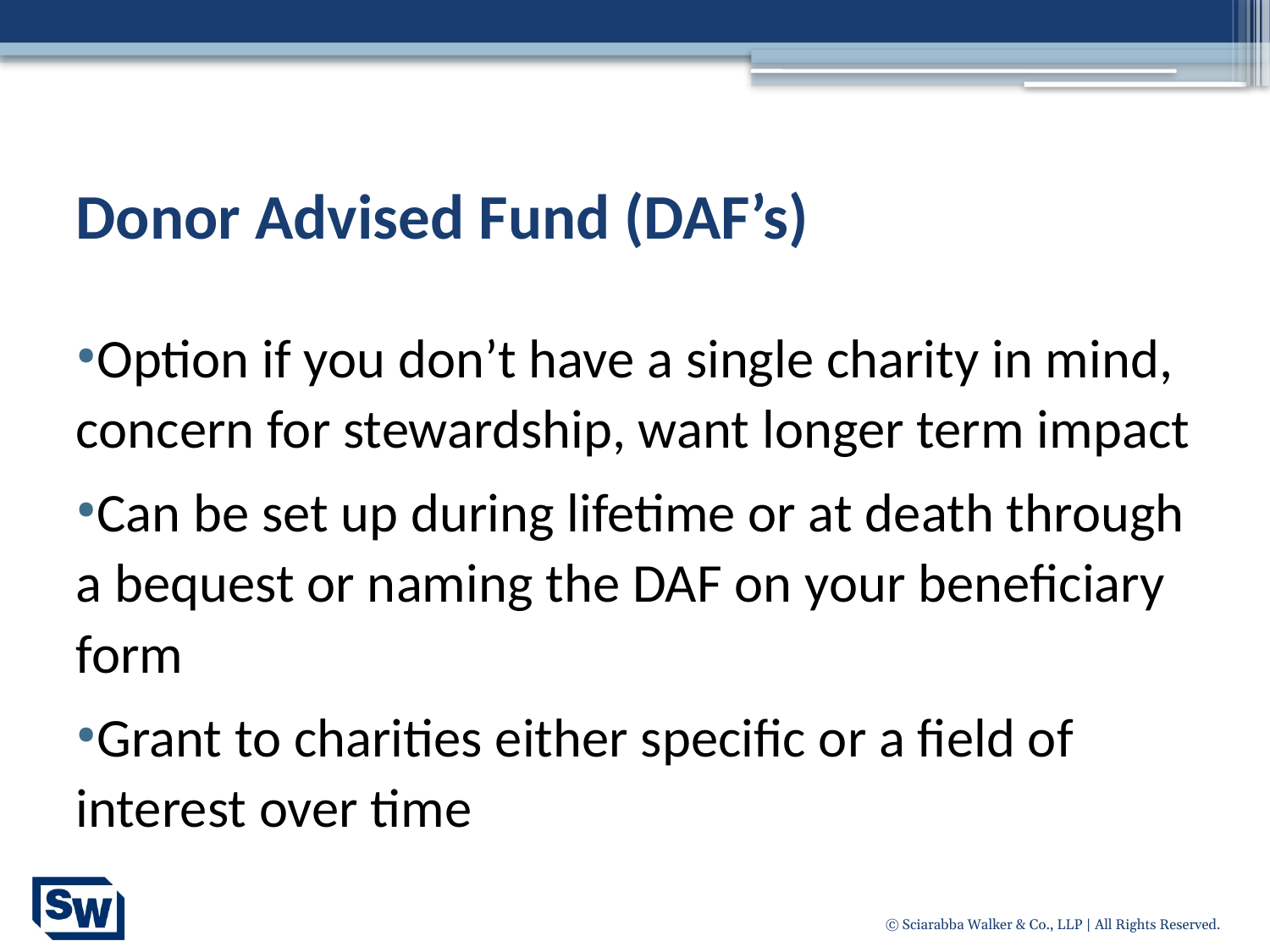

# Donor Advised Fund (DAF’s)
Option if you don’t have a single charity in mind, concern for stewardship, want longer term impact
Can be set up during lifetime or at death through a bequest or naming the DAF on your beneficiary form
Grant to charities either specific or a field of interest over time